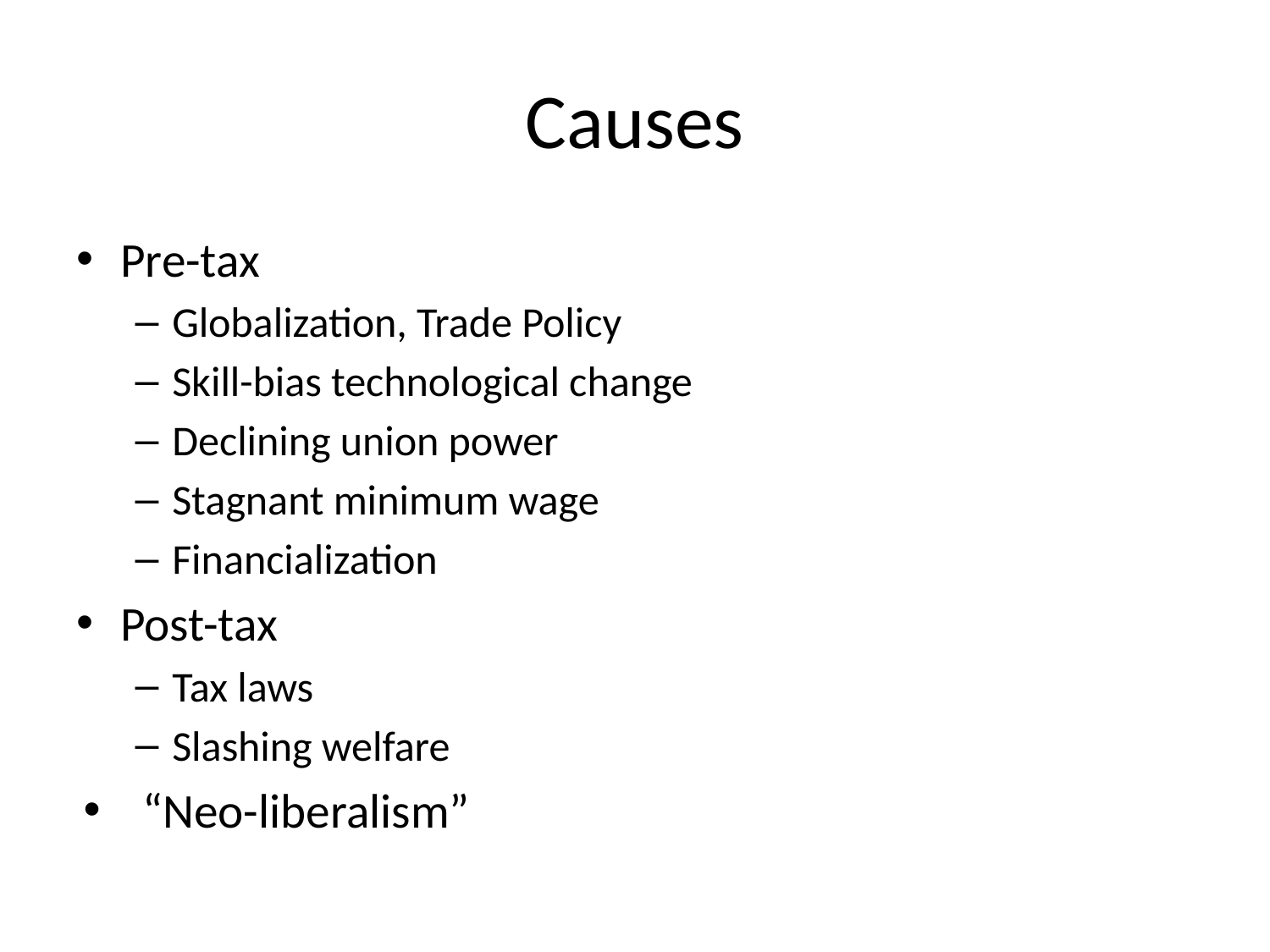

# Causes
Pre-tax
Globalization, Trade Policy
Skill-bias technological change
Declining union power
Stagnant minimum wage
Financialization
Post-tax
Tax laws
Slashing welfare
“Neo-liberalism”